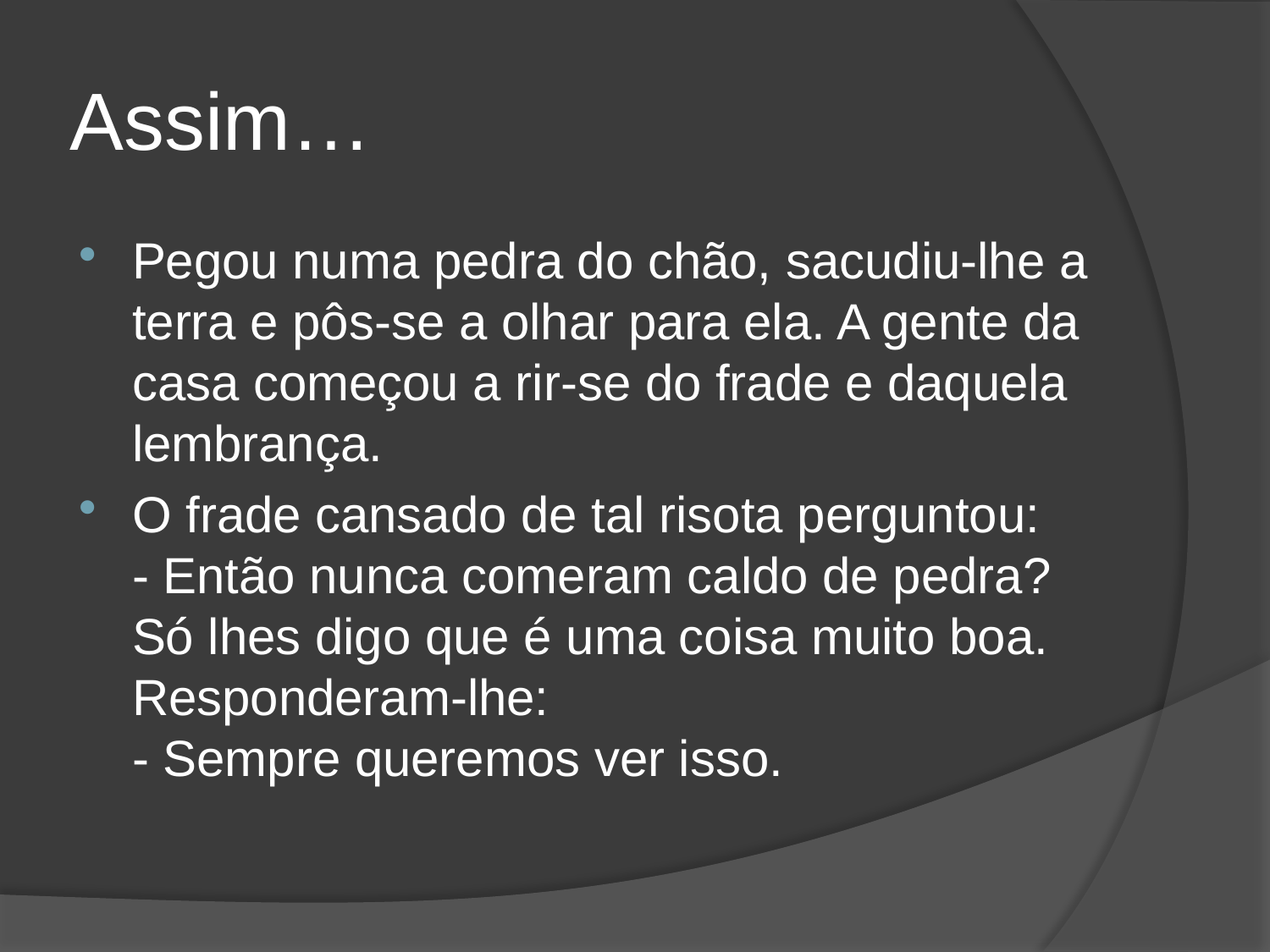

# Assim…
Pegou numa pedra do chão, sacudiu-lhe a terra e pôs-se a olhar para ela. A gente da casa começou a rir-se do frade e daquela lembrança.
O frade cansado de tal risota perguntou:
- Então nunca comeram caldo de pedra? Só lhes digo que é uma coisa muito boa.
Responderam-lhe:
- Sempre queremos ver isso.